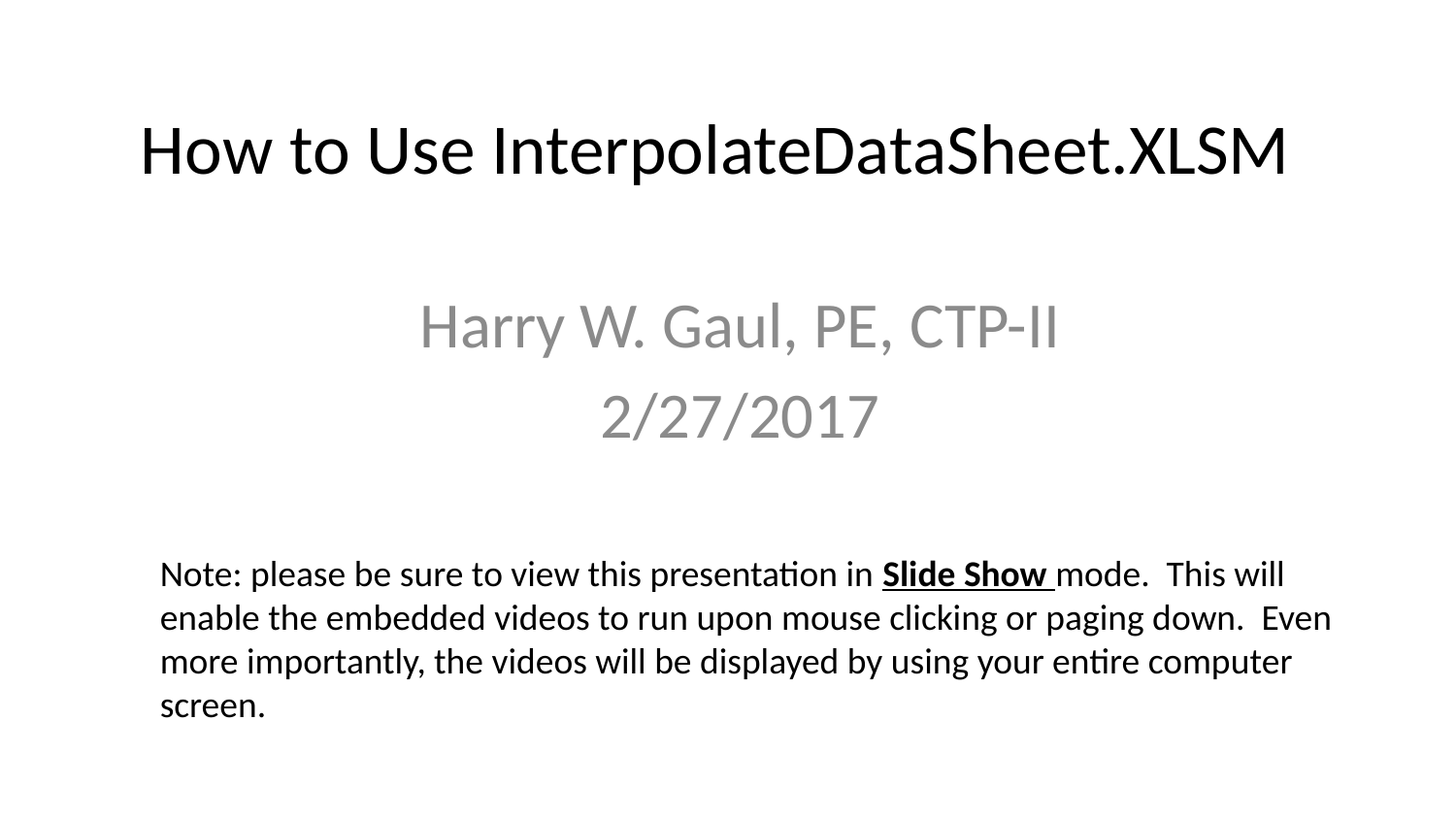

# How to Use InterpolateDataSheet.XLSM
Harry W. Gaul, PE, CTP-II
2/27/2017
Note: please be sure to view this presentation in Slide Show mode.  This will enable the embedded videos to run upon mouse clicking or paging down.  Even more importantly, the videos will be displayed by using your entire computer screen.